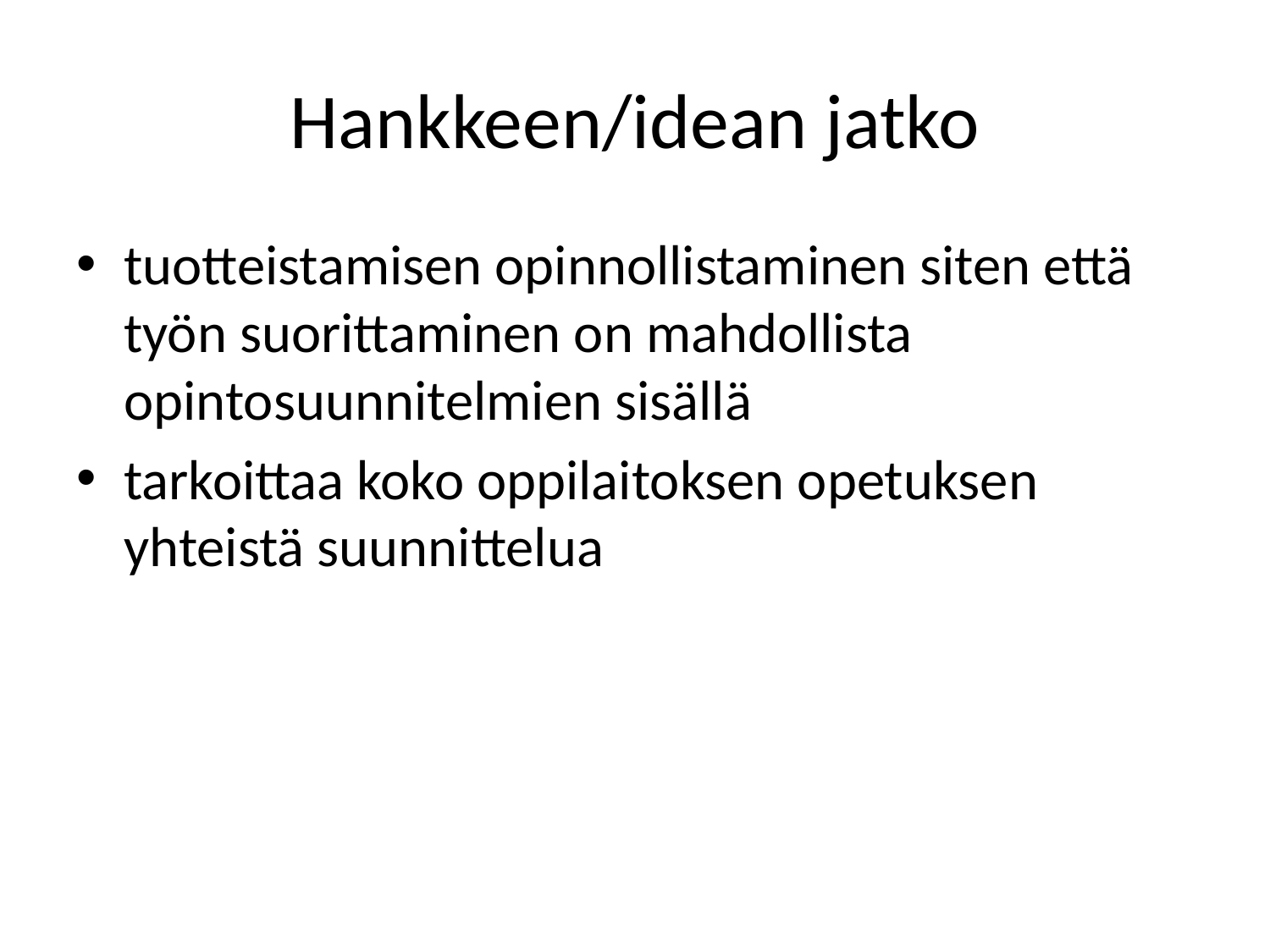

# Hankkeen/idean jatko
tuotteistamisen opinnollistaminen siten että työn suorittaminen on mahdollista opintosuunnitelmien sisällä
tarkoittaa koko oppilaitoksen opetuksen yhteistä suunnittelua